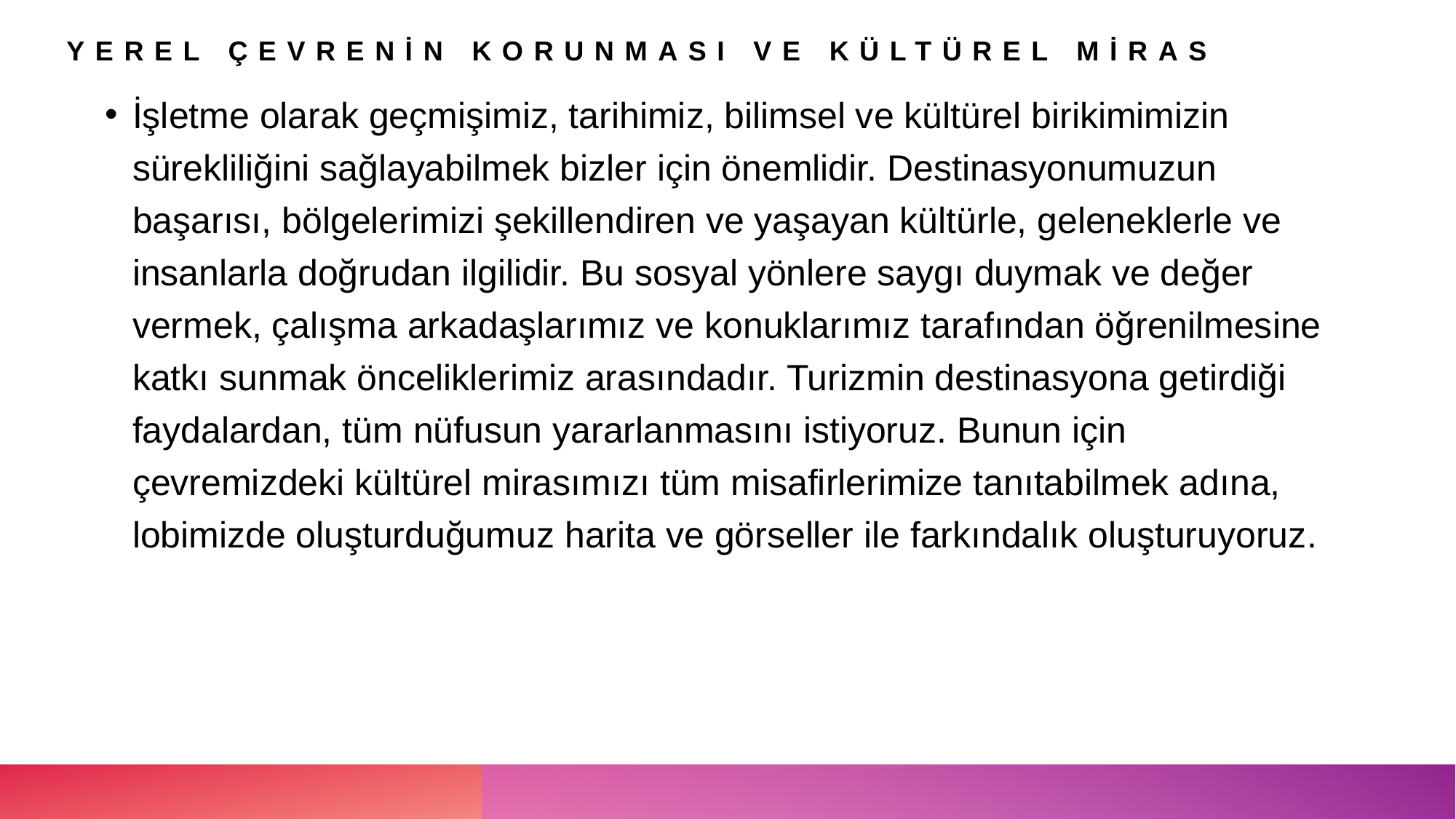

# YEREL ÇEVRENİN KORUNMASI VE KÜLTÜREL MİRAS
İşletme olarak geçmişimiz, tarihimiz, bilimsel ve kültürel birikimimizin sürekliliğini sağlayabilmek bizler için önemlidir. Destinasyonumuzun başarısı, bölgelerimizi şekillendiren ve yaşayan kültürle, geleneklerle ve insanlarla doğrudan ilgilidir. Bu sosyal yönlere saygı duymak ve değer vermek, çalışma arkadaşlarımız ve konuklarımız tarafından öğrenilmesine katkı sunmak önceliklerimiz arasındadır. Turizmin destinasyona getirdiği faydalardan, tüm nüfusun yararlanmasını istiyoruz. Bunun için çevremizdeki kültürel mirasımızı tüm misafirlerimize tanıtabilmek adına, lobimizde oluşturduğumuz harita ve görseller ile farkındalık oluşturuyoruz.